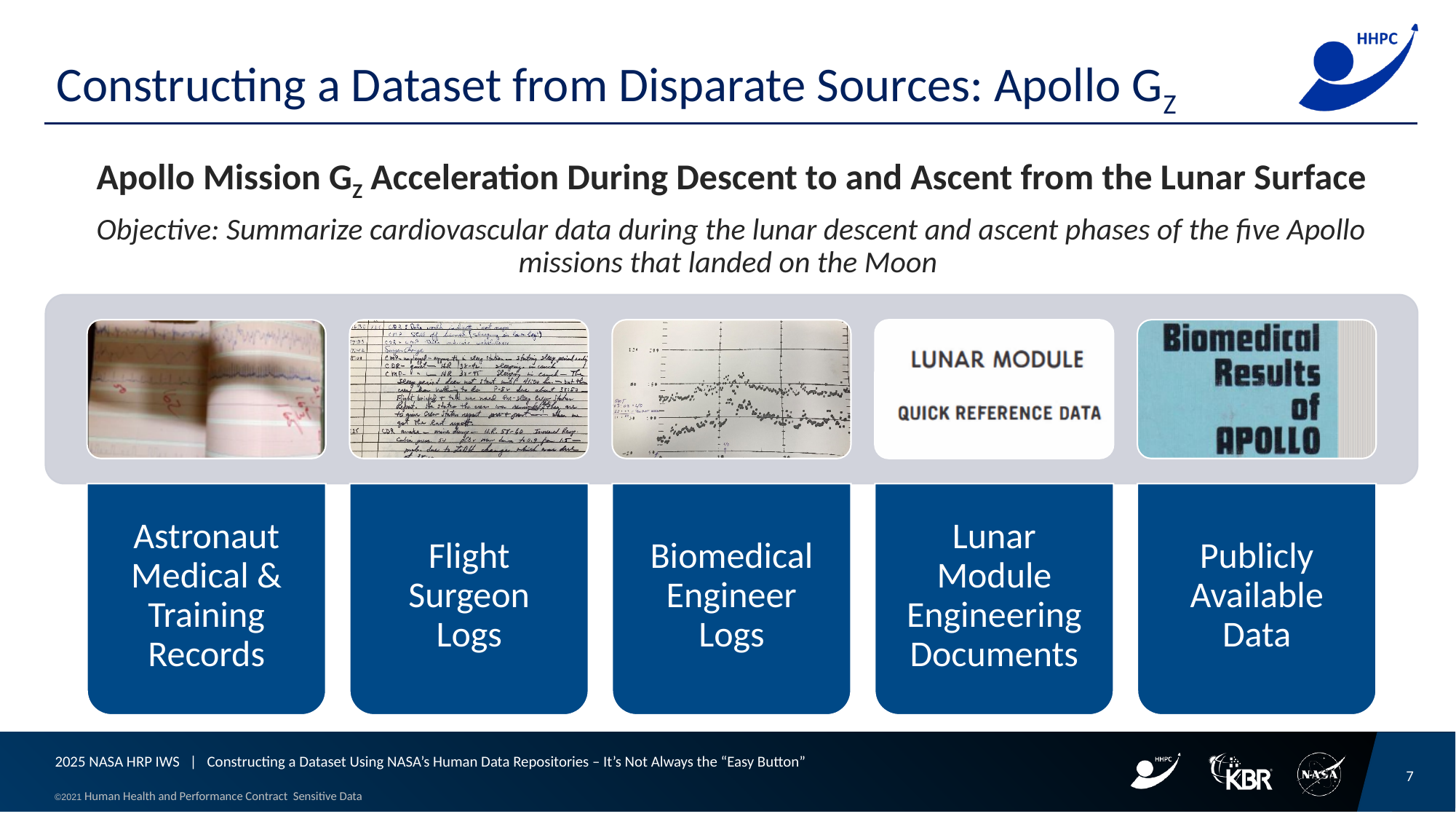

# Constructing a Dataset from Disparate Sources: Apollo GZ
Apollo Mission GZ Acceleration During Descent to and Ascent from the Lunar Surface
Objective: Summarize cardiovascular data during the lunar descent and ascent phases of the five Apollo missions that landed on the Moon

Astronaut Medical & Training Records
Flight Surgeon Logs
Biomedical Engineer Logs
Lunar Module Engineering Documents
Publicly Available Data
2025 NASA HRP IWS   |   Constructing a Dataset Using NASA’s Human Data Repositories – It’s Not Always the “Easy Button”